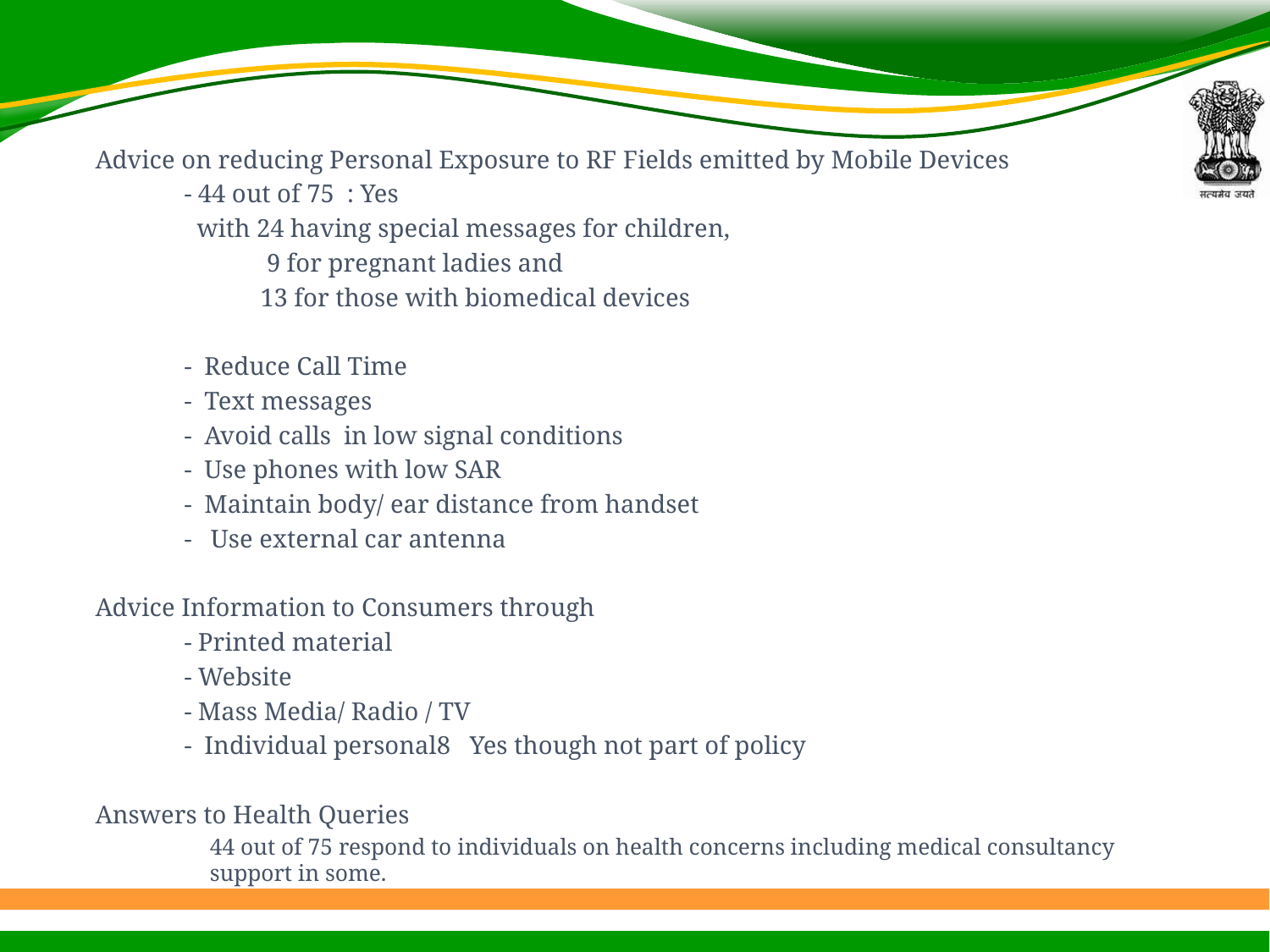

Advice on reducing Personal Exposure to RF Fields emitted by Mobile Devices
	- 44 out of 75  : Yes
	  with 24 having special messages for children,
                           9 for pregnant ladies and
                          13 for those with biomedical devices

	-  Reduce Call Time
	-  Text messages
	-  Avoid calls  in low signal conditions
	-  Use phones with low SAR
	-  Maintain body/ ear distance from handset
	-   Use external car antenna

Advice Information to Consumers through
	- Printed material
	- Website
	- Mass Media/ Radio / TV
	-  Individual personal8   Yes though not part of policy

Answers to Health Queries
44 out of 75 respond to individuals on health concerns including medical consultancy support in some.